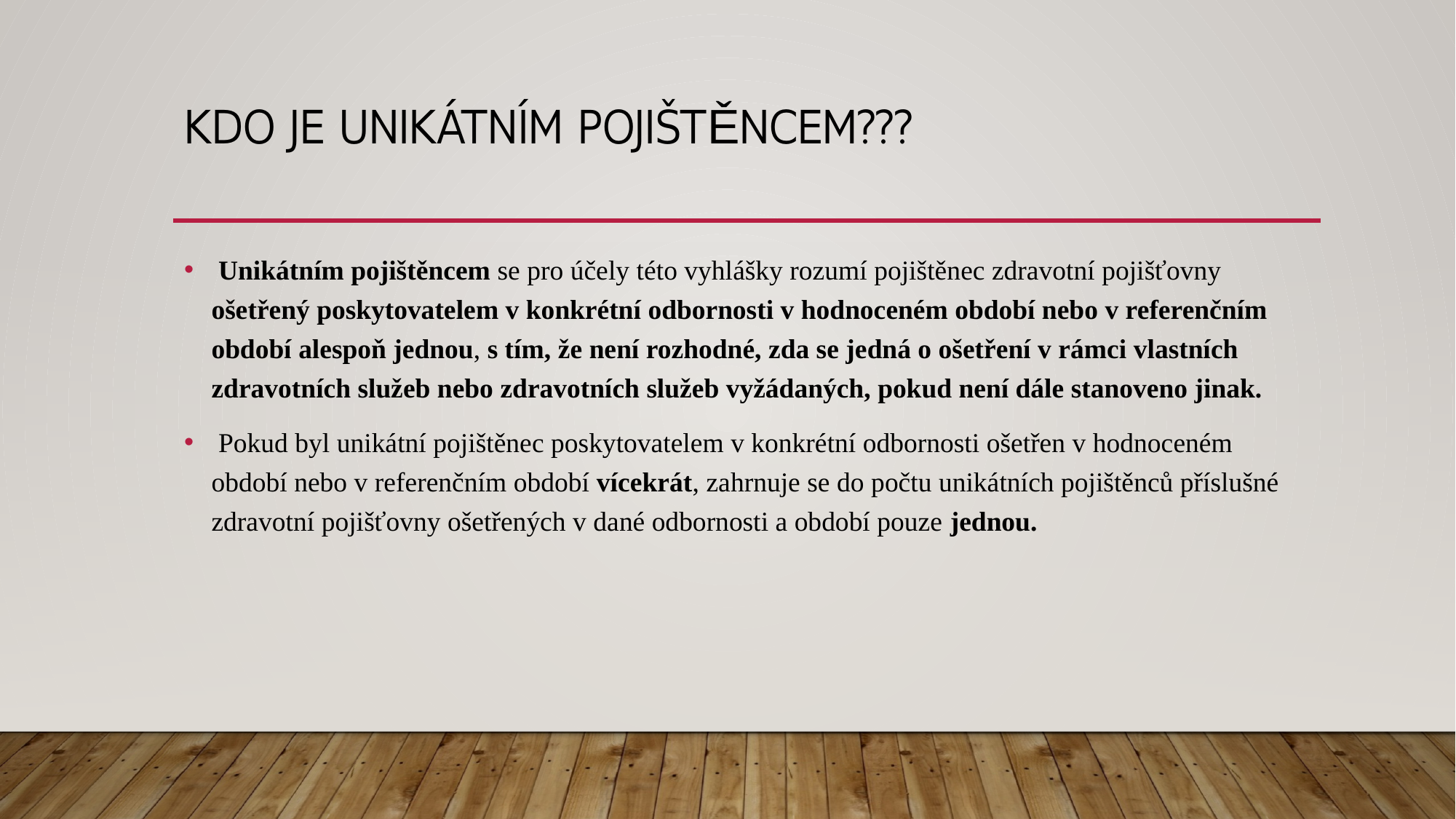

# Kdo je Unikátním pojištěncem???
 Unikátním pojištěncem se pro účely této vyhlášky rozumí pojištěnec zdravotní pojišťovny ošetřený poskytovatelem v konkrétní odbornosti v hodnoceném období nebo v referenčním období alespoň jednou, s tím, že není rozhodné, zda se jedná o ošetření v rámci vlastních zdravotních služeb nebo zdravotních služeb vyžádaných, pokud není dále stanoveno jinak.
 Pokud byl unikátní pojištěnec poskytovatelem v konkrétní odbornosti ošetřen v hodnoceném období nebo v referenčním období vícekrát, zahrnuje se do počtu unikátních pojištěnců příslušné zdravotní pojišťovny ošetřených v dané odbornosti a období pouze jednou.